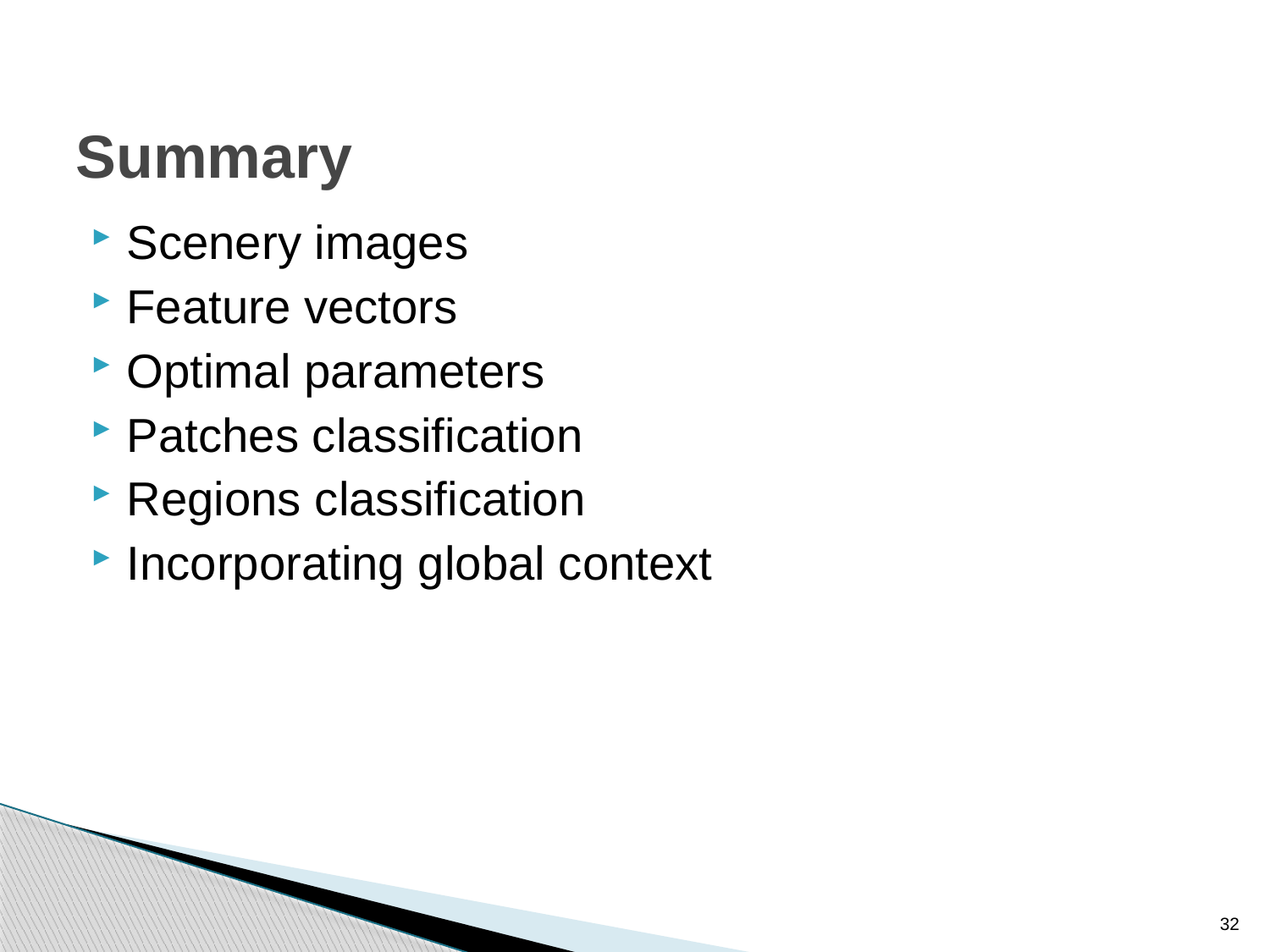

# Summary
Scenery images
Feature vectors
Optimal parameters
Patches classification
Regions classification
Incorporating global context

32